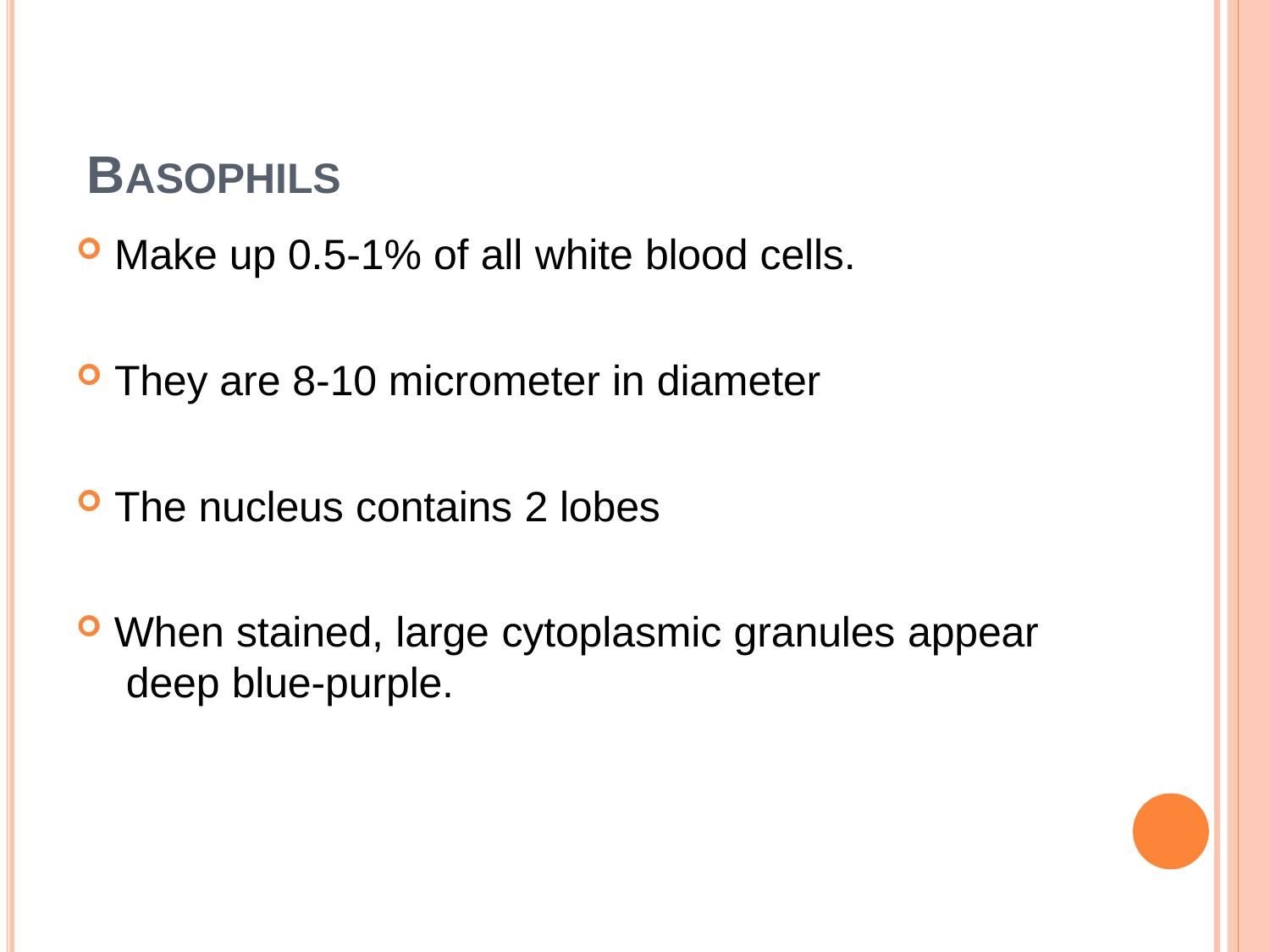

# BASOPHILS
Make up 0.5-1% of all white blood cells.

They are 8-10 micrometer in diameter

The nucleus contains 2 lobes

When stained, large cytoplasmic granules appear  deep blue-purple.